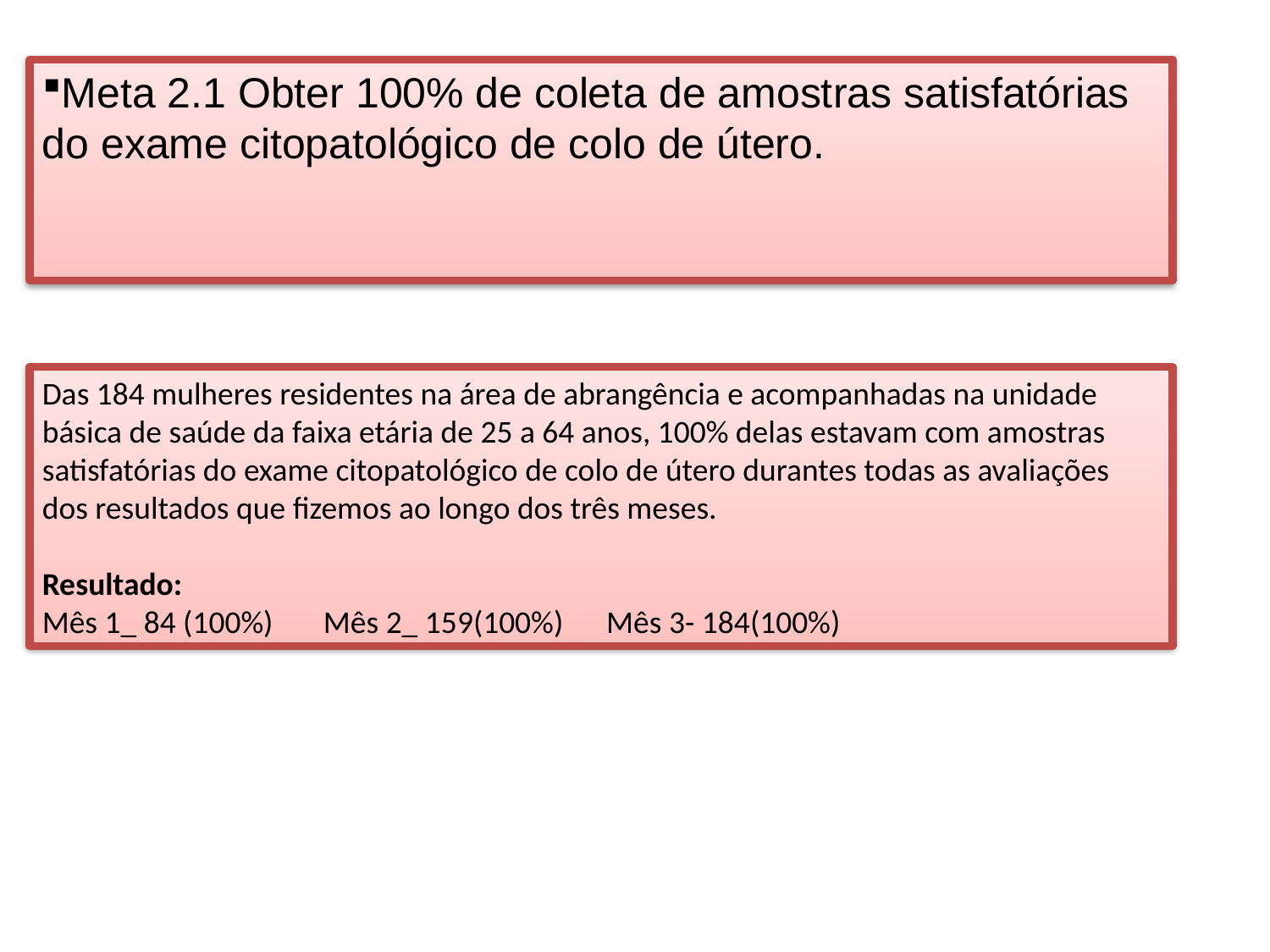

Meta 2.1 Obter 100% de coleta de amostras satisfatórias do exame citopatológico de colo de útero.
Das 184 mulheres residentes na área de abrangência e acompanhadas na unidade básica de saúde da faixa etária de 25 a 64 anos, 100% delas estavam com amostras satisfatórias do exame citopatológico de colo de útero durantes todas as avaliações dos resultados que fizemos ao longo dos três meses.

Resultado:
Mês 1_ 84 (100%)       Mês 2_ 159(100%)      Mês 3- 184(100%)